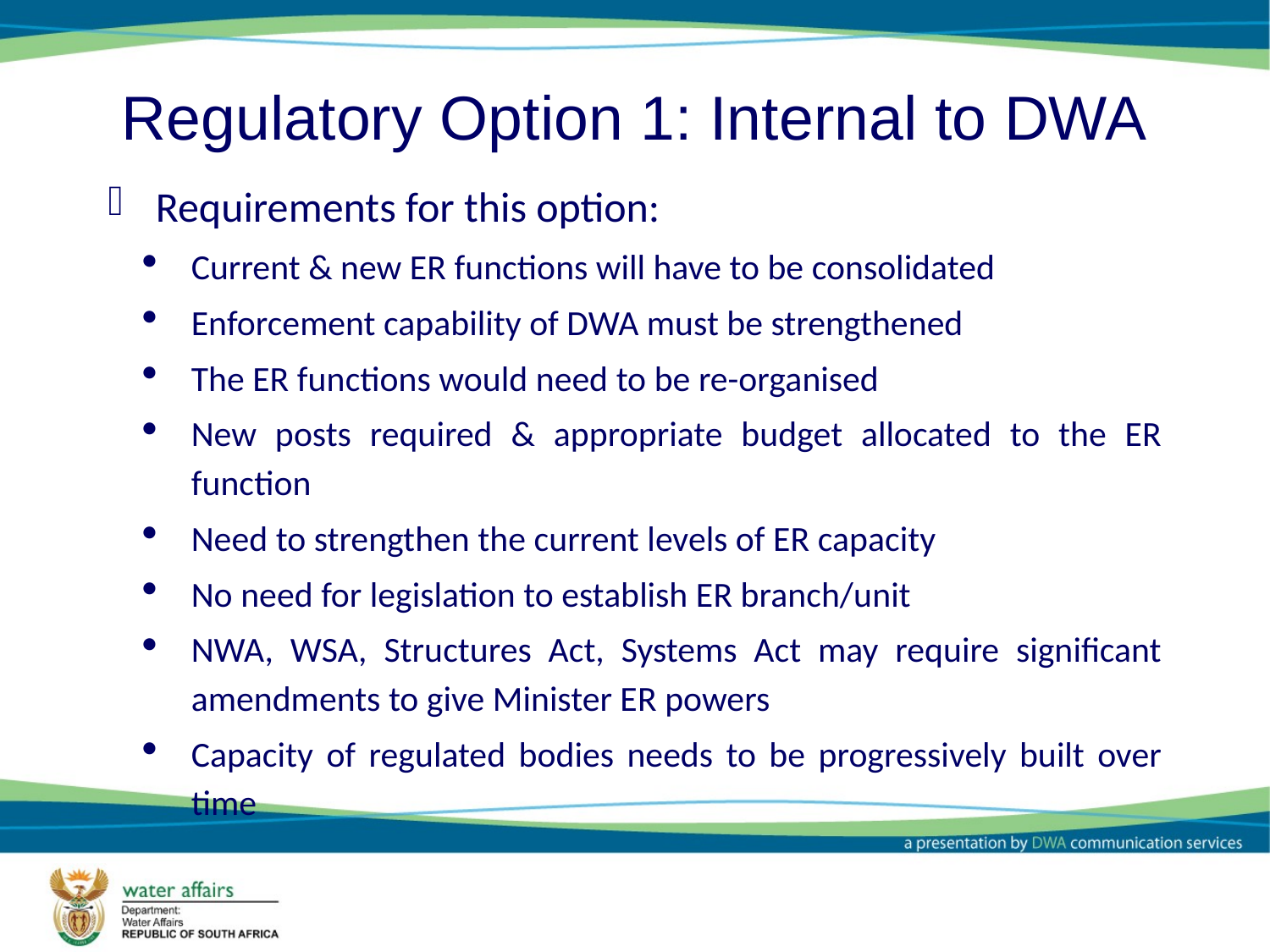

# Regulatory Option 1: Internal to DWA
Requirements for this option:
Current & new ER functions will have to be consolidated
Enforcement capability of DWA must be strengthened
The ER functions would need to be re-organised
New posts required & appropriate budget allocated to the ER function
Need to strengthen the current levels of ER capacity
No need for legislation to establish ER branch/unit
NWA, WSA, Structures Act, Systems Act may require significant amendments to give Minister ER powers
Capacity of regulated bodies needs to be progressively built over time